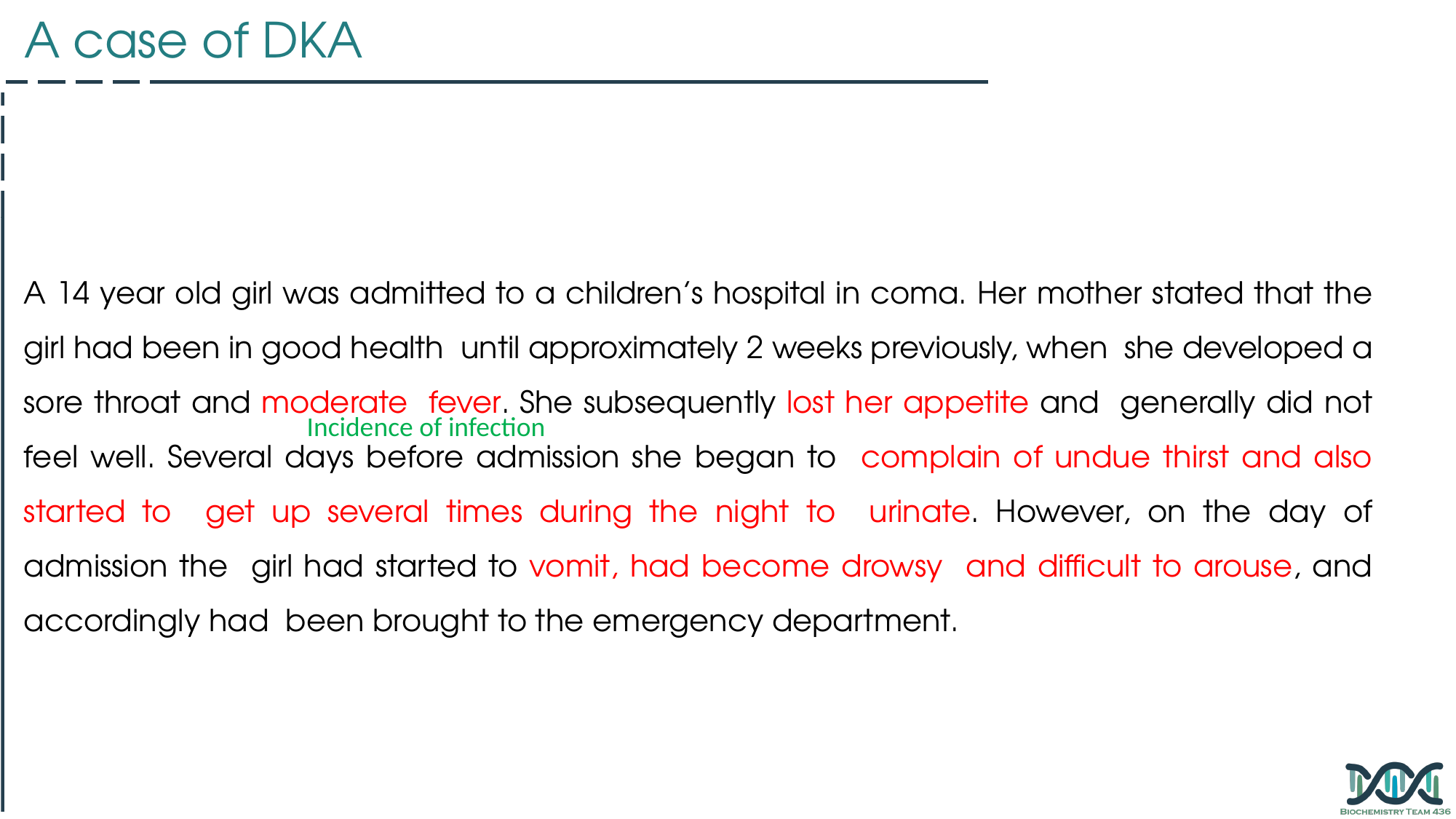

A case of DKA

A 14 year old girl was admitted to a children’s hospital in coma. Her mother stated that the girl had been in good health  until approximately 2 weeks previously, when  she developed a sore throat and moderate  fever. She subsequently lost her appetite and  generally did not feel well. Several days before admission she began to  complain of undue thirst and also started to  get up several times during the night to  urinate. However, on the day of admission the  girl had started to vomit, had become drowsy  and difficult to arouse, and accordingly had  been brought to the emergency department.

Incidence of infection